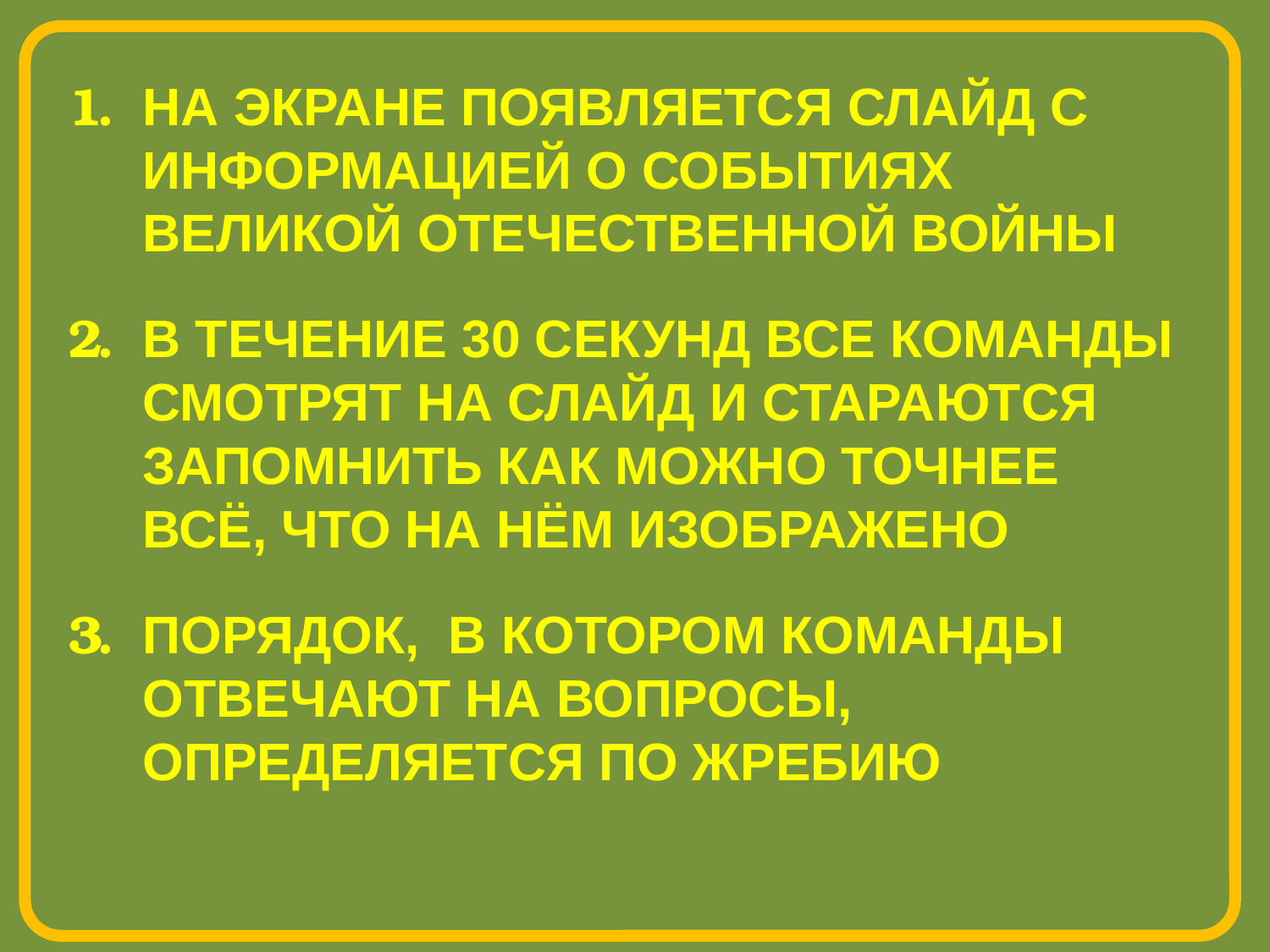

НА ЭКРАНЕ ПОЯВЛЯЕТСЯ СЛАЙД С ИНФОРМАЦИЕЙ О СОБЫТИЯХ ВЕЛИКОЙ ОТЕЧЕСТВЕННОЙ ВОЙНЫ
В ТЕЧЕНИЕ 30 СЕКУНД ВСЕ КОМАНДЫ СМОТРЯТ НА СЛАЙД И СТАРАЮТСЯ ЗАПОМНИТЬ КАК МОЖНО ТОЧНЕЕ ВСЁ, ЧТО НА НЁМ ИЗОБРАЖЕНО
ПОРЯДОК,  В КОТОРОМ КОМАНДЫ ОТВЕЧАЮТ НА ВОПРОСЫ, ОПРЕДЕЛЯЕТСЯ ПО ЖРЕБИЮ